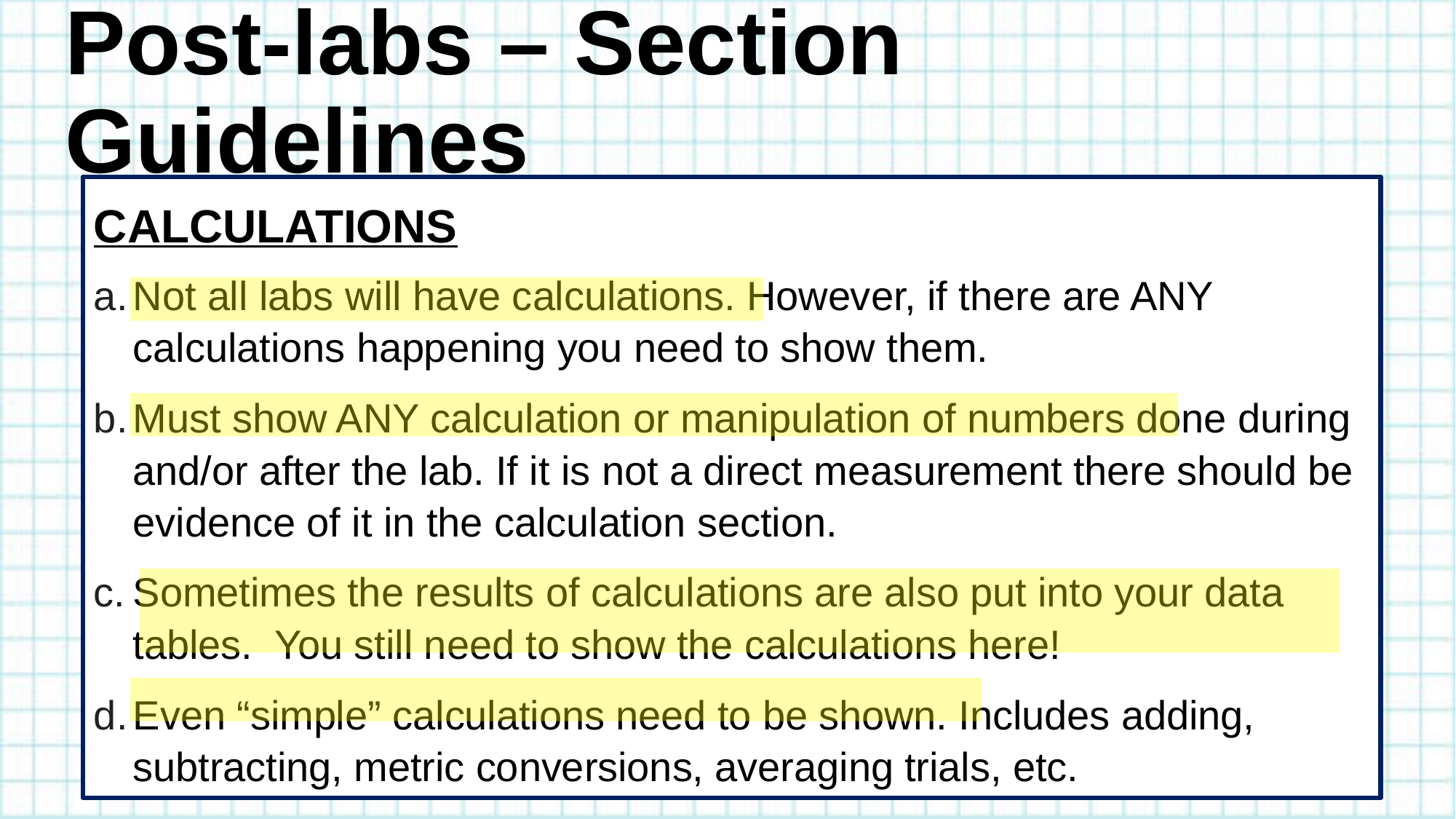

# Post-labs – Section Guidelines
CALCULATIONS
Not all labs will have calculations. However, if there are ANY calculations happening you need to show them.
Must show ANY calculation or manipulation of numbers done during and/or after the lab. If it is not a direct measurement there should be evidence of it in the calculation section.
Sometimes the results of calculations are also put into your data tables.  You still need to show the calculations here!
Even “simple” calculations need to be shown. Includes adding, subtracting, metric conversions, averaging trials, etc.